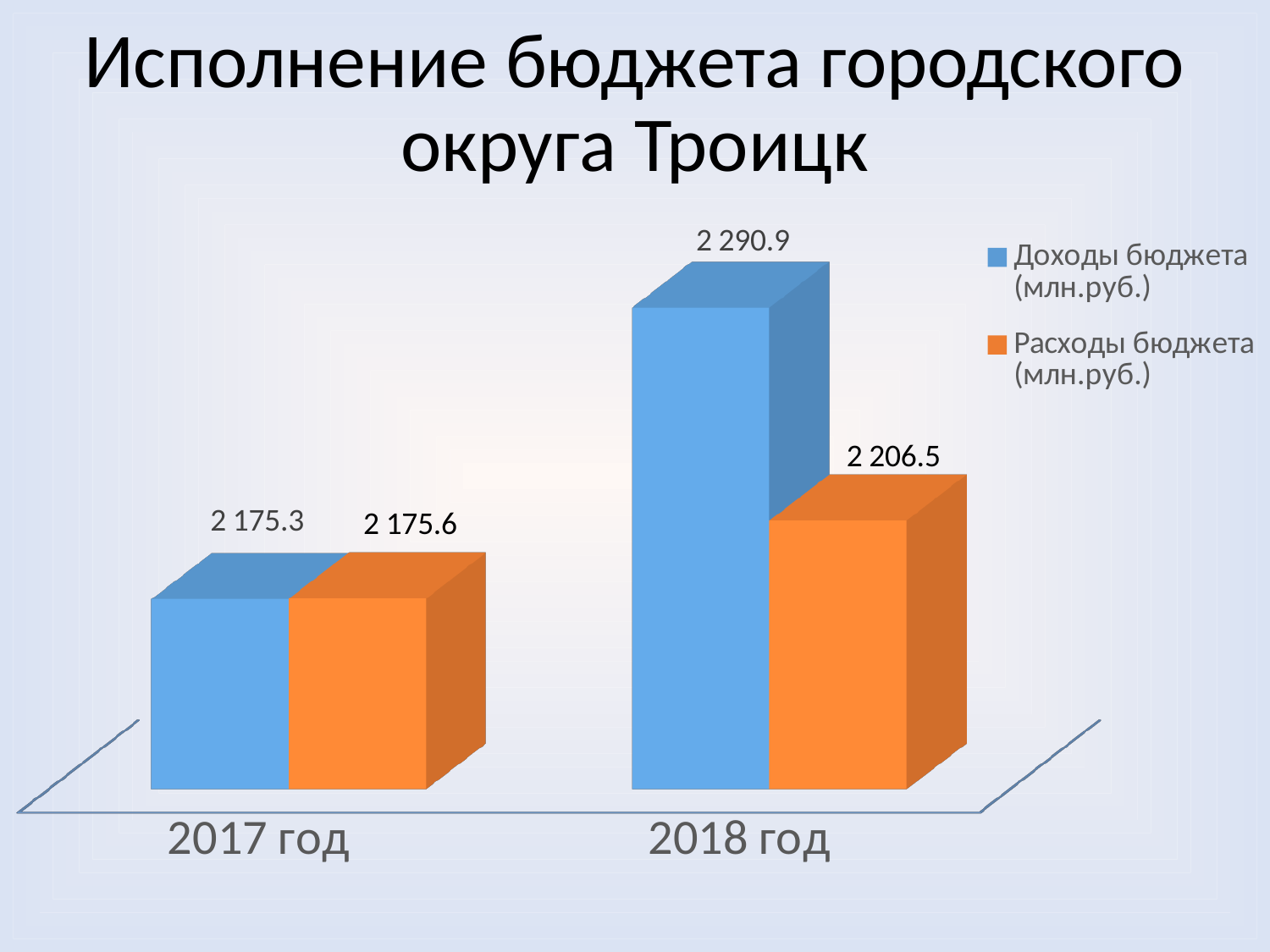

# Исполнение бюджета городского округа Троицк

[unsupported chart]